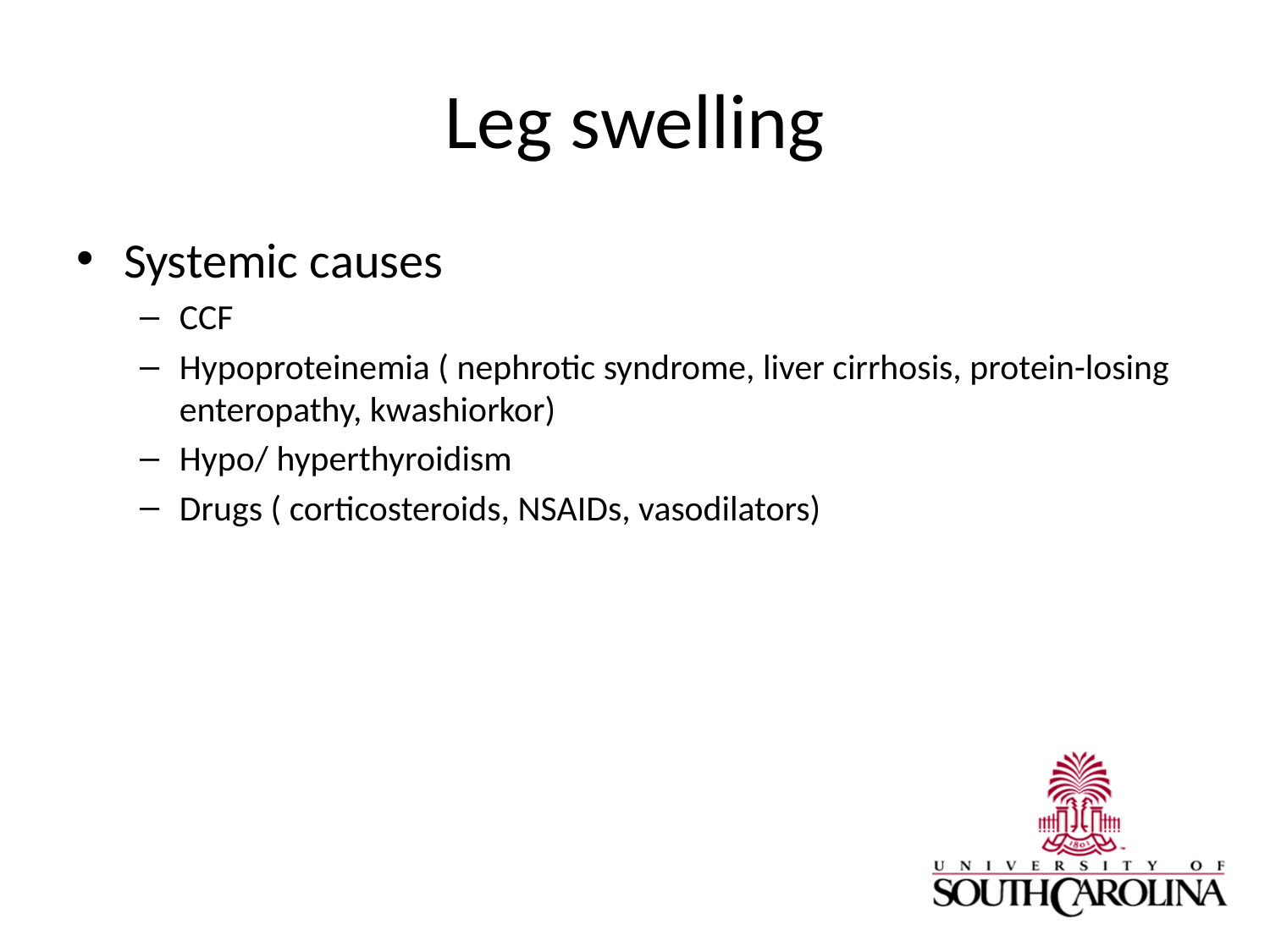

# Leg swelling
Systemic causes
CCF
Hypoproteinemia ( nephrotic syndrome, liver cirrhosis, protein-losing enteropathy, kwashiorkor)
Hypo/ hyperthyroidism
Drugs ( corticosteroids, NSAIDs, vasodilators)